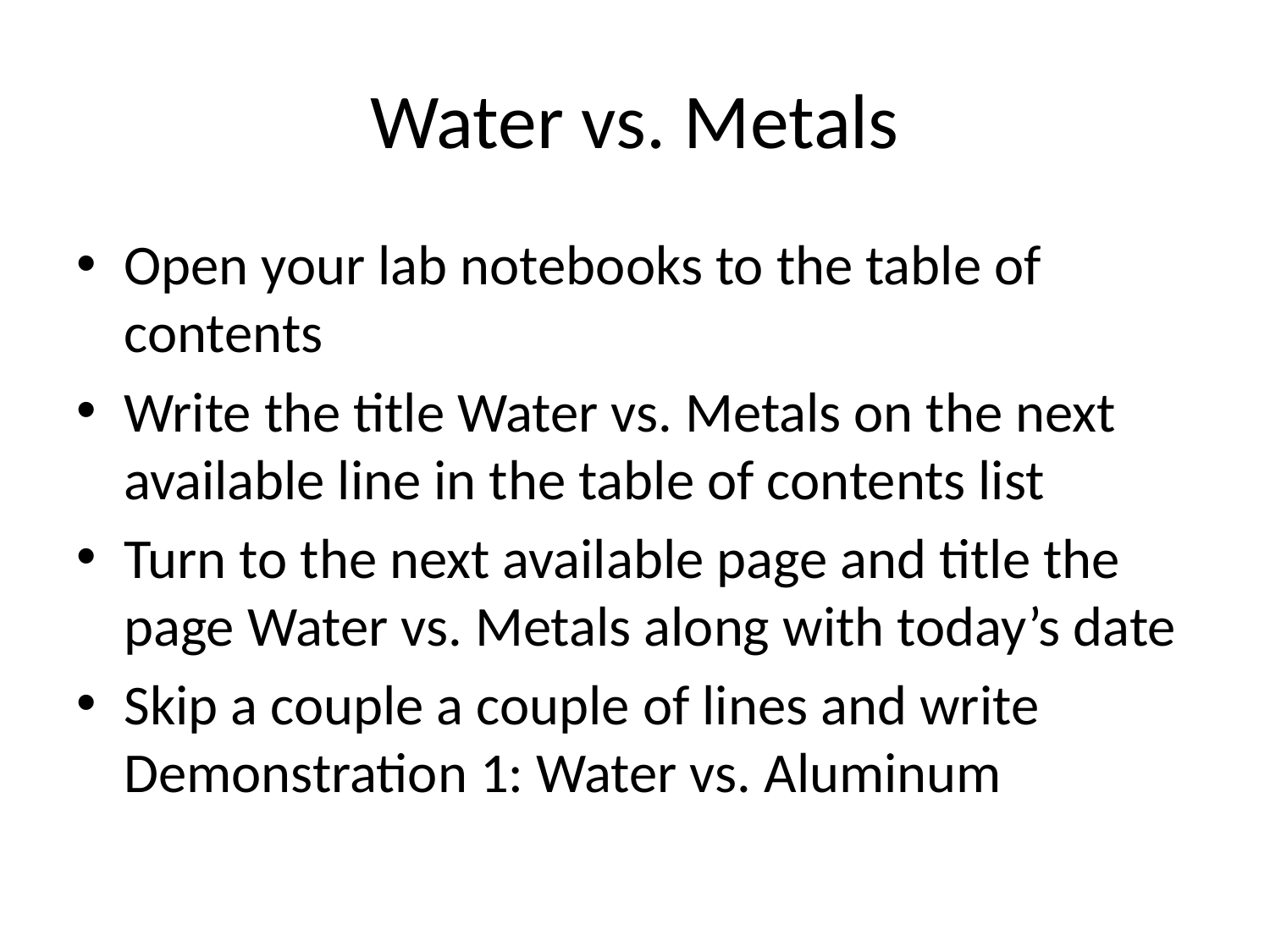

# Water vs. Metals
Open your lab notebooks to the table of contents
Write the title Water vs. Metals on the next available line in the table of contents list
Turn to the next available page and title the page Water vs. Metals along with today’s date
Skip a couple a couple of lines and write Demonstration 1: Water vs. Aluminum